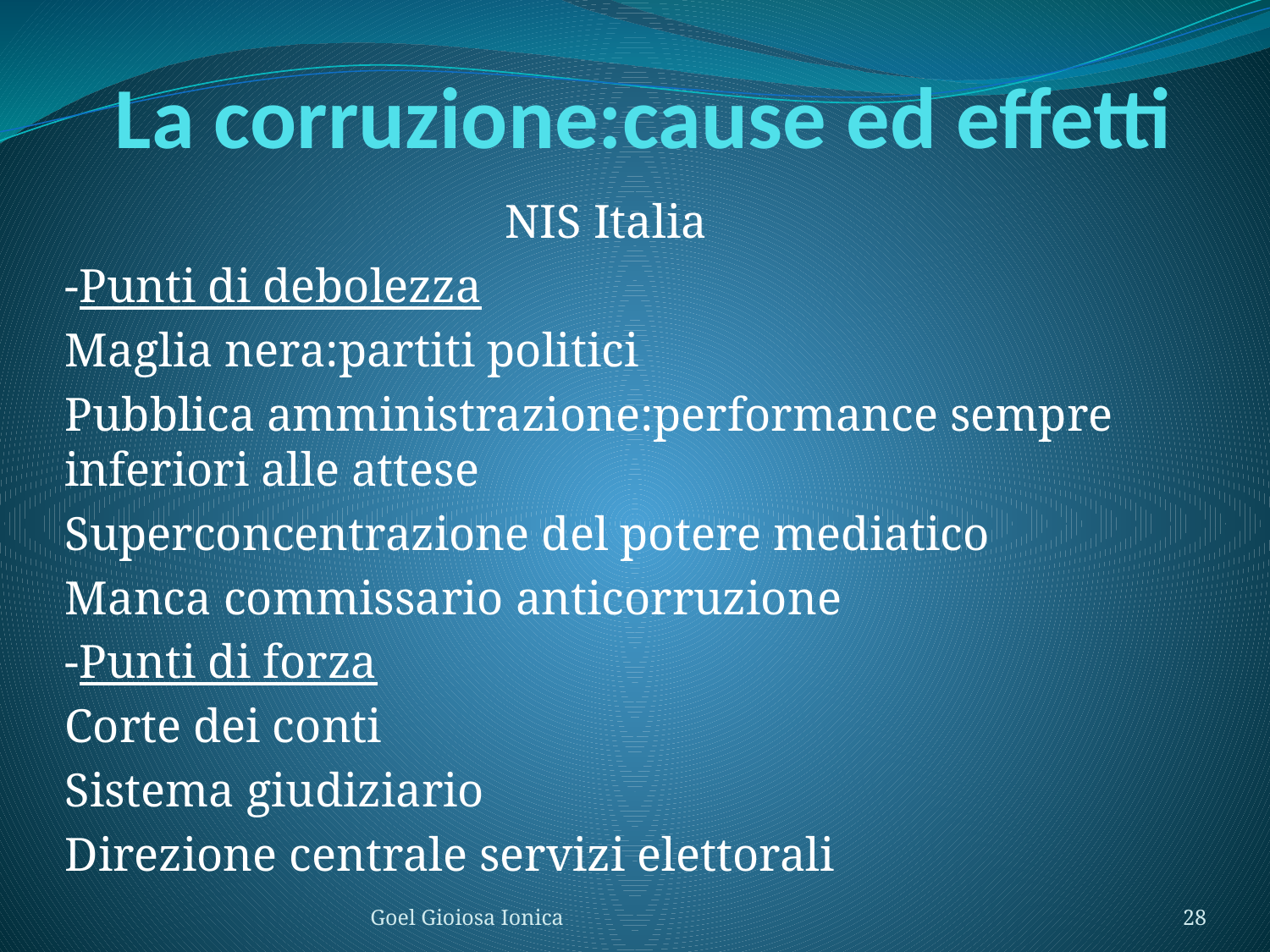

# La corruzione:cause ed effetti
NIS Italia
-Punti di debolezza
Maglia nera:partiti politici
Pubblica amministrazione:performance sempre inferiori alle attese
Superconcentrazione del potere mediatico
Manca commissario anticorruzione
-Punti di forza
Corte dei conti
Sistema giudiziario
Direzione centrale servizi elettorali
Goel Gioiosa Ionica
28